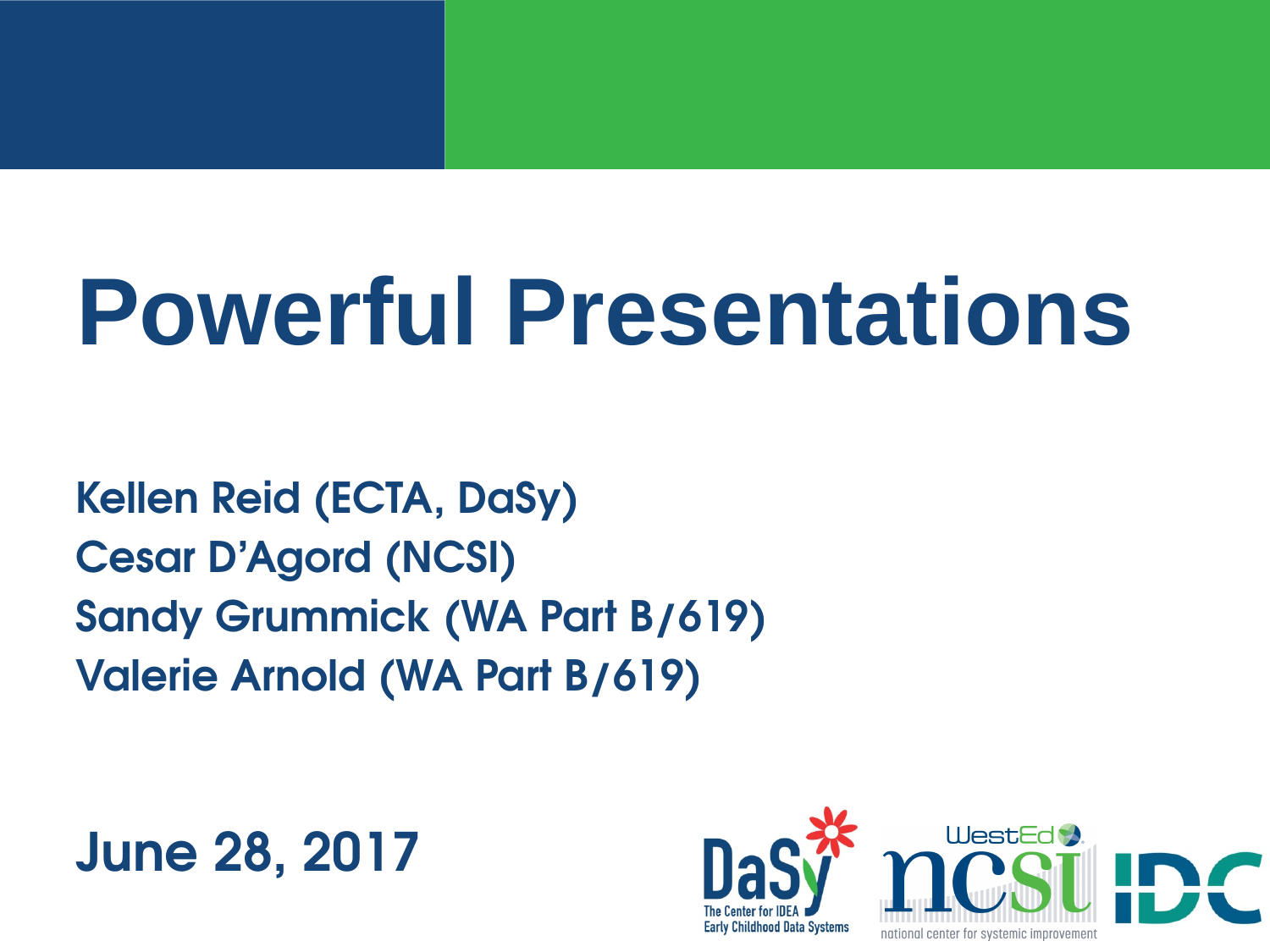

# Powerful Presentations
Kellen Reid (ECTA, DaSy)
Cesar D’Agord (NCSI)
Sandy Grummick (WA Part B/619)
Valerie Arnold (WA Part B/619)
June 28, 2017